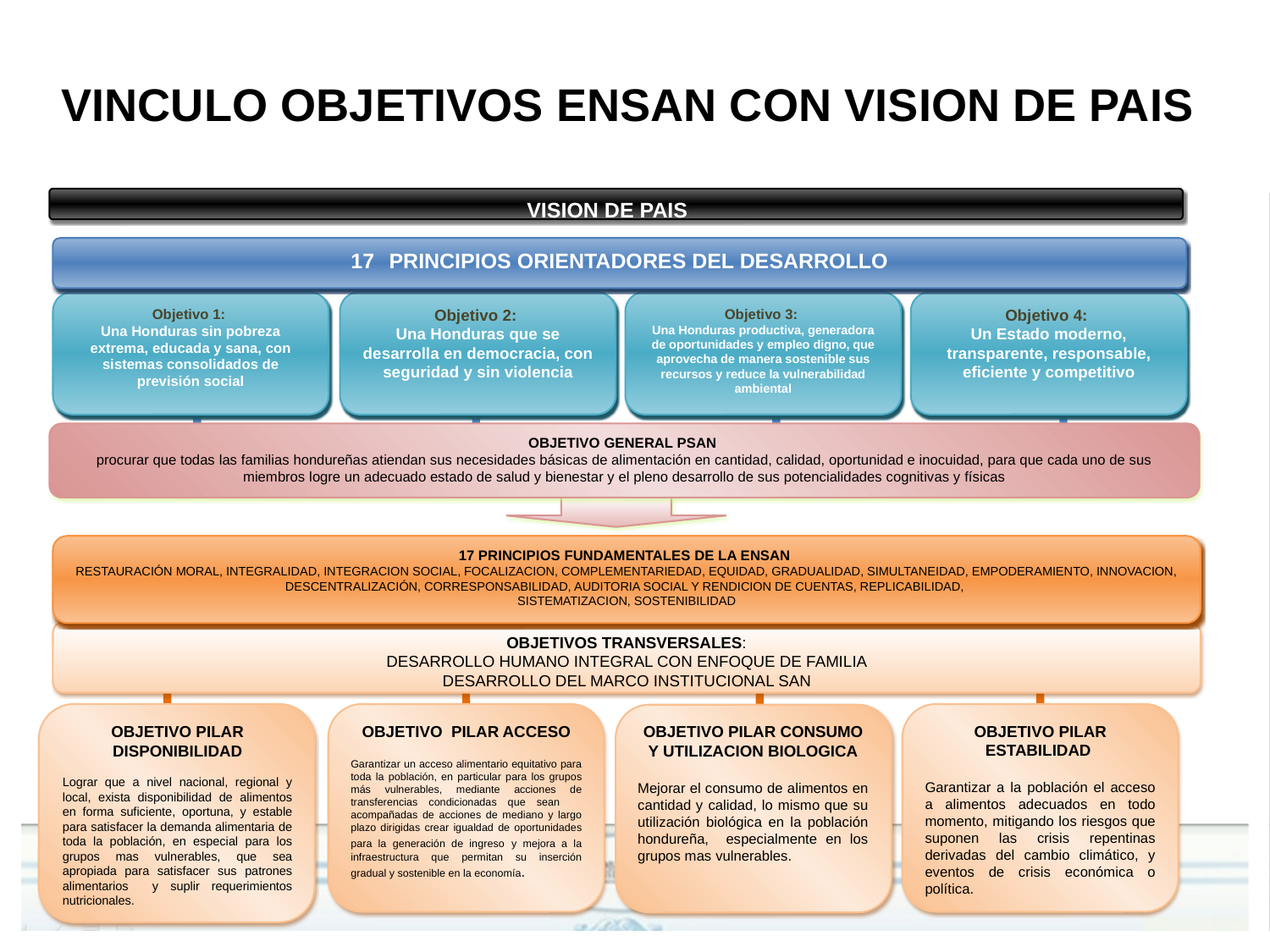

# VINCULO OBJETIVOS ENSAN CON VISION DE PAIS

VISION DE PAIS

17   PRINCIPIOS ORIENTADORES DEL DESARROLLO

Objetivo 1:
Una Honduras sin pobreza extrema, educada y sana, con sistemas consolidados de previsión social

Objetivo 2:
Una Honduras que se desarrolla en democracia, con seguridad y sin violencia

Objetivo 3:
Una Honduras productiva, generadora de oportunidades y empleo digno, que aprovecha de manera sostenible sus recursos y reduce la vulnerabilidad ambiental

Objetivo 4:
Un Estado moderno, transparente, responsable, eficiente y competitivo

OBJETIVO GENERAL PSAN
procurar que todas las familias hondureñas atiendan sus necesidades básicas de alimentación en cantidad, calidad, oportunidad e inocuidad, para que cada uno de sus miembros logre un adecuado estado de salud y bienestar y el pleno desarrollo de sus potencialidades cognitivas y físicas

17 PRINCIPIOS FUNDAMENTALES DE LA ENSAN
RESTAURACIÓN MORAL, INTEGRALIDAD, INTEGRACION SOCIAL, FOCALIZACION, COMPLEMENTARIEDAD, EQUIDAD, GRADUALIDAD, SIMULTANEIDAD, EMPODERAMIENTO, INNOVACION, DESCENTRALIZACIÓN, CORRESPONSABILIDAD, AUDITORIA SOCIAL Y RENDICION DE CUENTAS, REPLICABILIDAD,
SISTEMATIZACION, SOSTENIBILIDAD

OBJETIVOS TRANSVERSALES:
DESARROLLO HUMANO INTEGRAL CON ENFOQUE DE FAMILIA
DESARROLLO DEL MARCO INSTITUCIONAL SAN

OBJETIVO  PILAR ACCESO

Garantizar un acceso alimentario equitativo para toda la población, en particular para los grupos más vulnerables, mediante acciones de transferencias condicionadas que sean   acompañadas de acciones de mediano y largo plazo dirigidas crear igualdad de oportunidades para la generación de ingreso y mejora a la infraestructura que permitan su inserción gradual y sostenible en la economía.

OBJETIVO PILAR ESTABILIDAD

Garantizar a la población el acceso a alimentos adecuados en todo momento, mitigando los riesgos que suponen las crisis repentinas derivadas del cambio climático, y eventos de crisis económica o política.

OBJETIVO PILAR DISPONIBILIDAD

Lograr que a nivel nacional, regional y local, exista disponibilidad de alimentos en forma suficiente, oportuna, y estable para satisfacer la demanda alimentaria de toda la población, en especial para los grupos mas vulnerables, que sea apropiada para satisfacer sus patrones alimentarios  y suplir requerimientos nutricionales.

OBJETIVO PILAR CONSUMO Y UTILIZACION BIOLOGICA

Mejorar el consumo de alimentos en cantidad y calidad, lo mismo que su utilización biológica en la población hondureña,  especialmente en los grupos mas vulnerables.